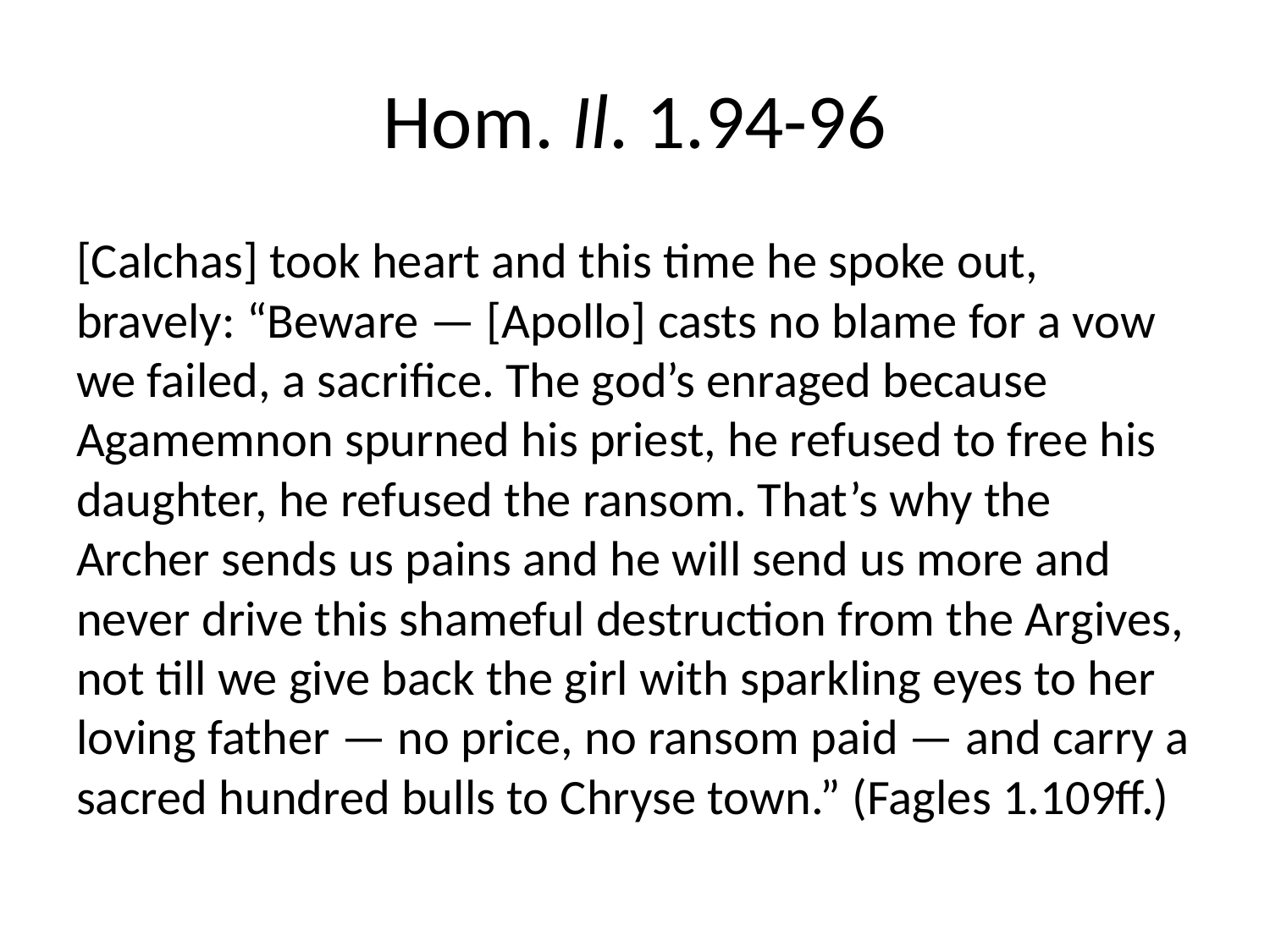

# Hom. Il. 1.94-96
[Calchas] took heart and this time he spoke out, bravely: “Beware — [Apollo] casts no blame for a vow we failed, a sacrifice. The god’s enraged because Agamemnon spurned his priest, he refused to free his daughter, he refused the ransom. That’s why the Archer sends us pains and he will send us more and never drive this shameful destruction from the Argives, not till we give back the girl with sparkling eyes to her loving father — no price, no ransom paid — and carry a sacred hundred bulls to Chryse town.” (Fagles 1.109ff.)